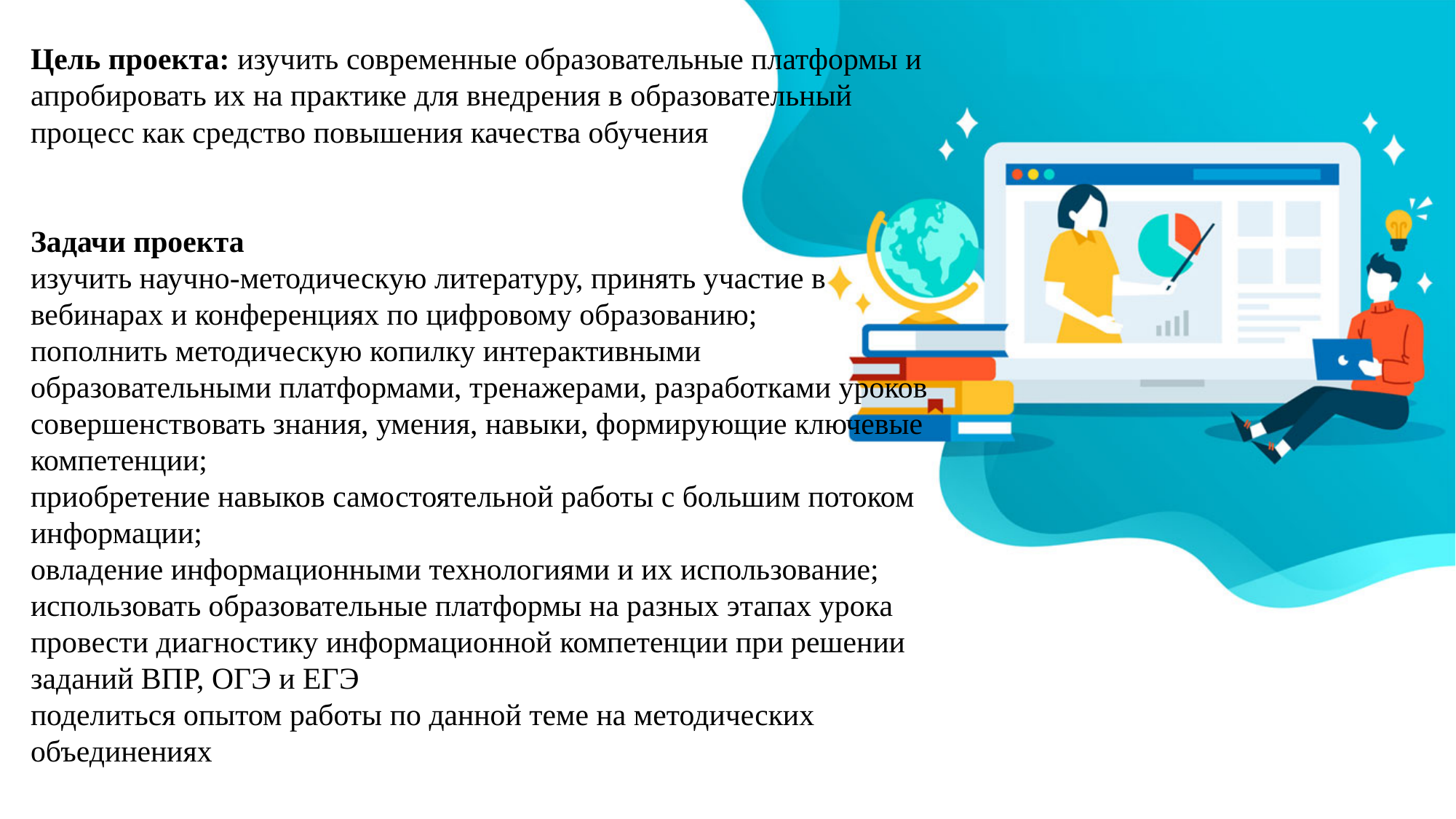

Цель проекта: изучить современные образовательные платформы и апробировать их на практике для внедрения в образовательный процесс как средство повышения качества обучения

Задачи проекта
изучить научно-методическую литературу, принять участие в вебинарах и конференциях по цифровому образованию;
пополнить методическую копилку интерактивными образовательными платформами, тренажерами, разработками уроков
совершенствовать знания, умения, навыки, формирующие ключевые компетенции;
приобретение навыков самостоятельной работы с большим потоком информации;
овладение информационными технологиями и их использование;
использовать образовательные платформы на разных этапах урока
провести диагностику информационной компетенции при решении заданий ВПР, ОГЭ и ЕГЭ
поделиться опытом работы по данной теме на методических объединениях
#